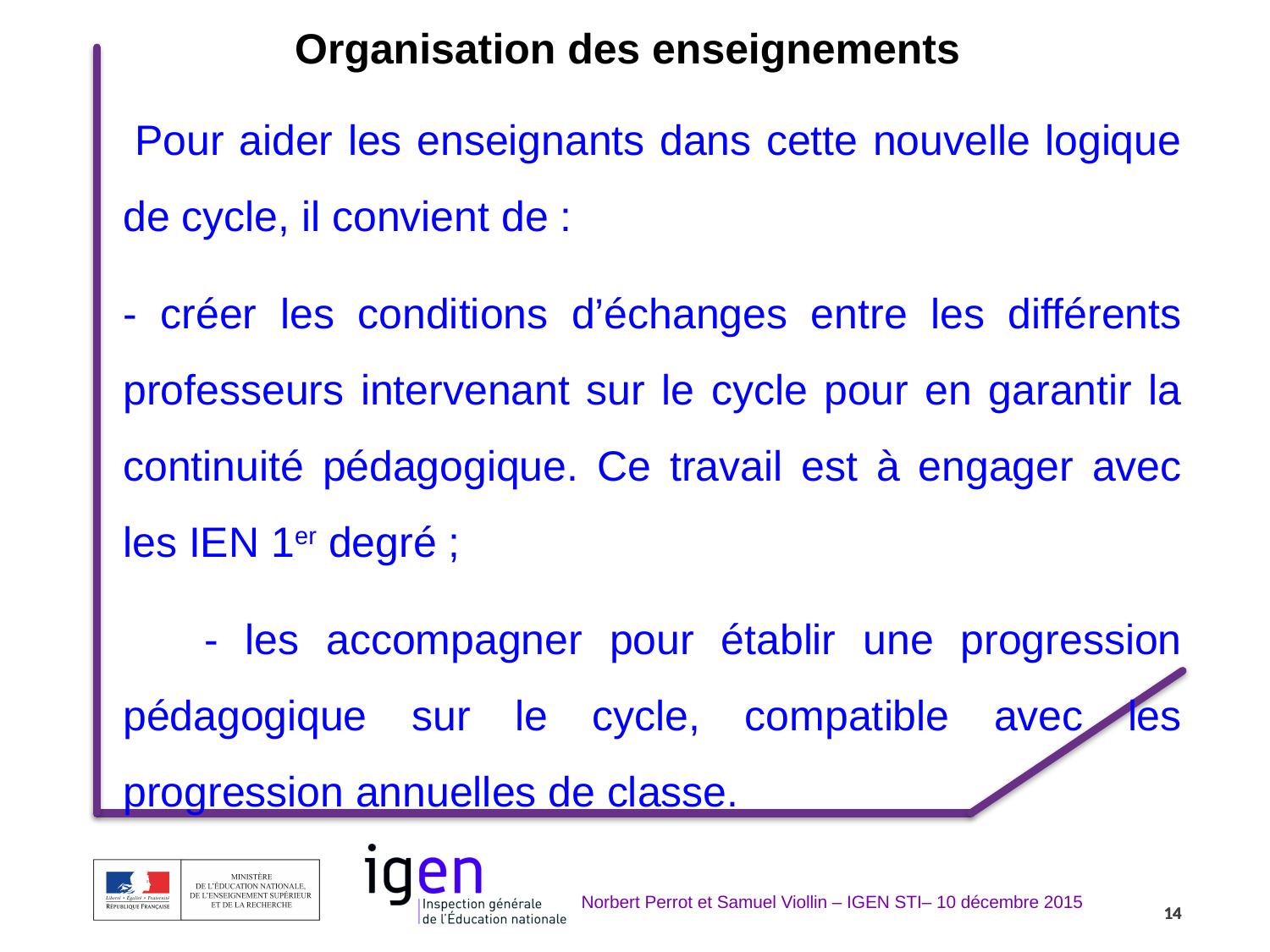

Organisation des enseignements
 Pour aider les enseignants dans cette nouvelle logique de cycle, il convient de :
- créer les conditions d’échanges entre les différents professeurs intervenant sur le cycle pour en garantir la continuité pédagogique. Ce travail est à engager avec les IEN 1er degré ;
   - les accompagner pour établir une progression pédagogique sur le cycle, compatible avec les progression annuelles de classe.
14